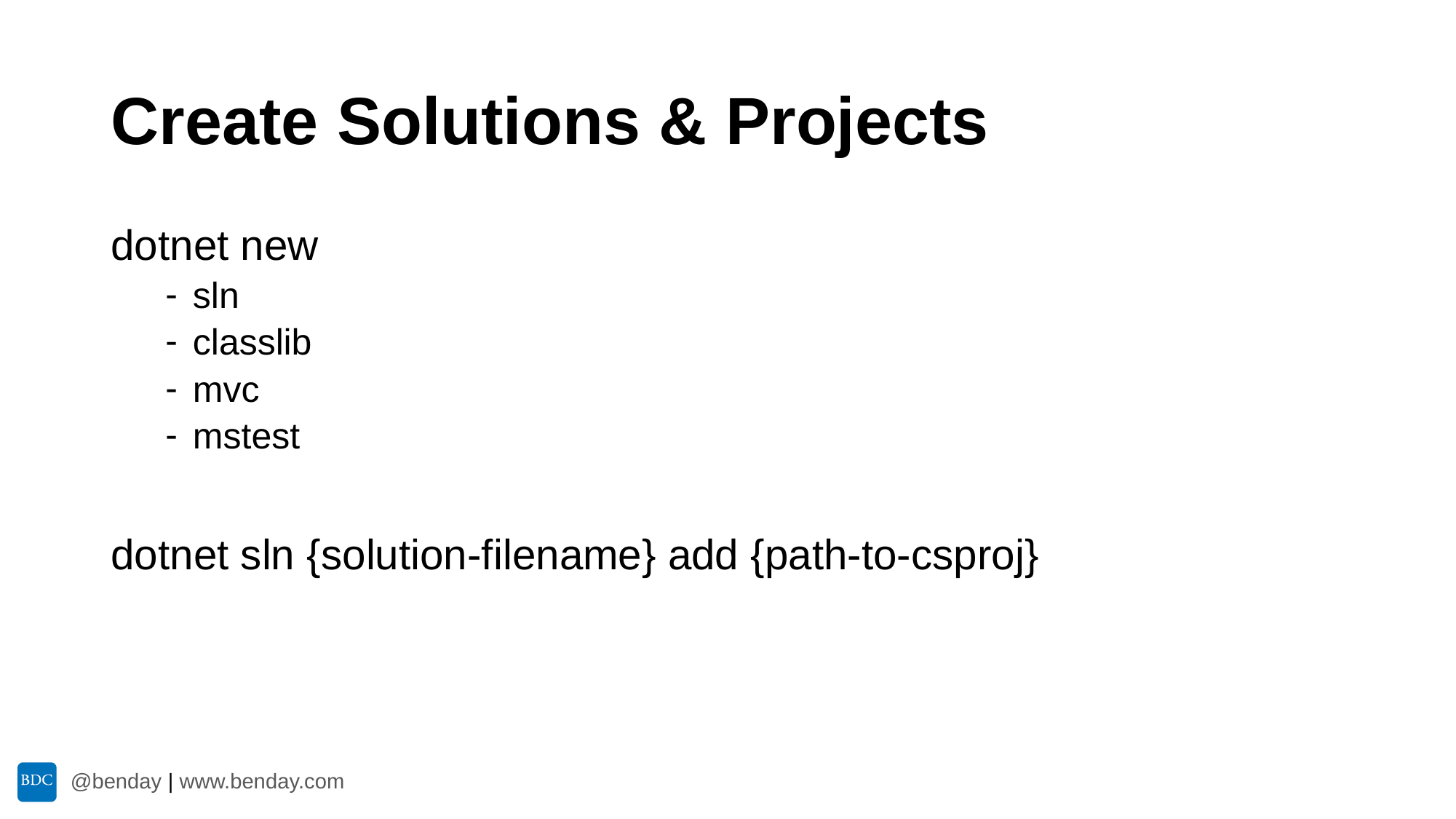

# Create Solutions & Projects
dotnet new
sln
classlib
mvc
mstest

dotnet sln {solution-filename} add {path-to-csproj}